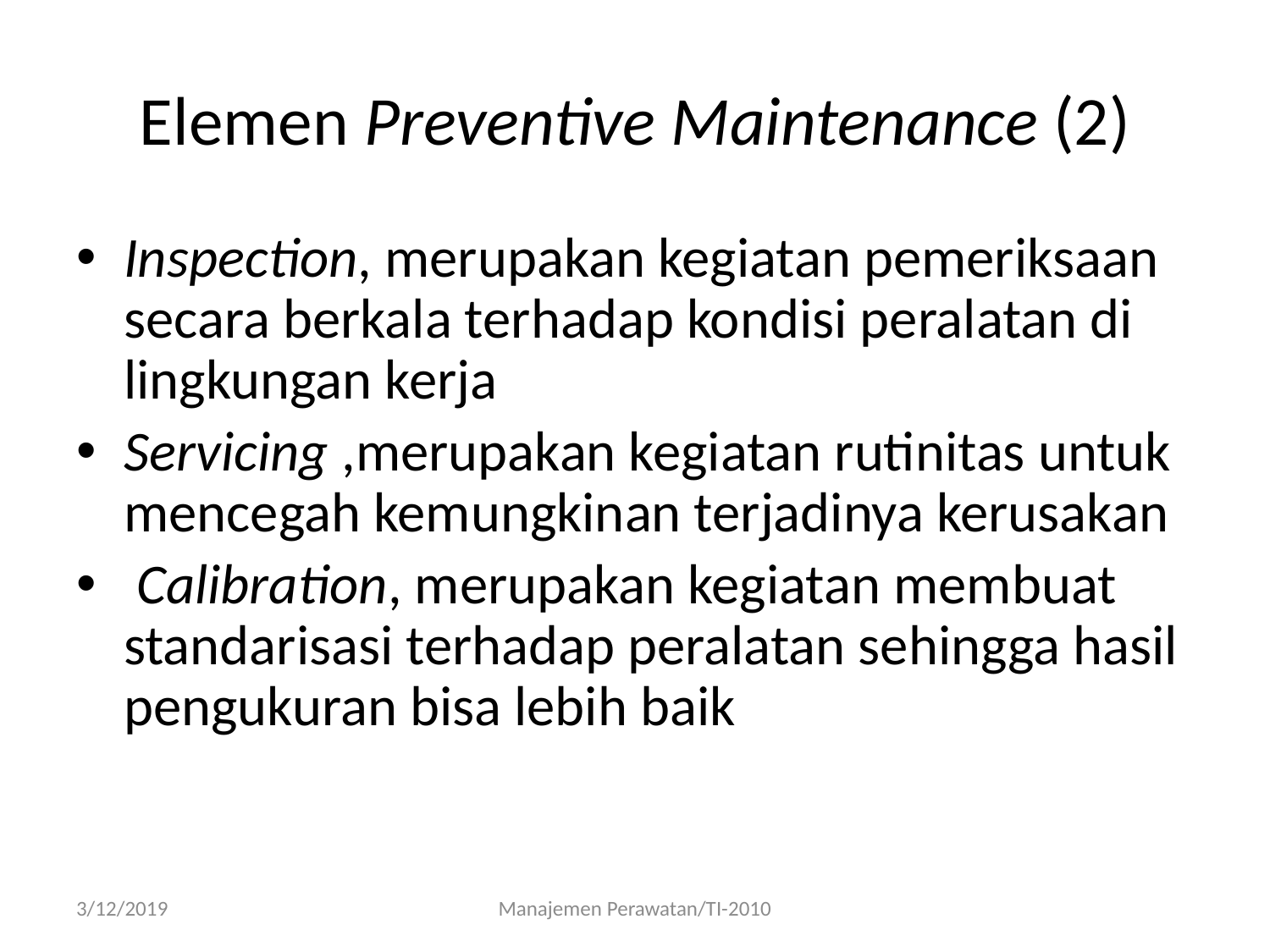

# Elemen Preventive Maintenance (2)
Inspection, merupakan kegiatan pemeriksaan secara berkala terhadap kondisi peralatan di lingkungan kerja
Servicing ,merupakan kegiatan rutinitas untuk mencegah kemungkinan terjadinya kerusakan
 Calibration, merupakan kegiatan membuat standarisasi terhadap peralatan sehingga hasil pengukuran bisa lebih baik
3/12/2019
Manajemen Perawatan/TI-2010